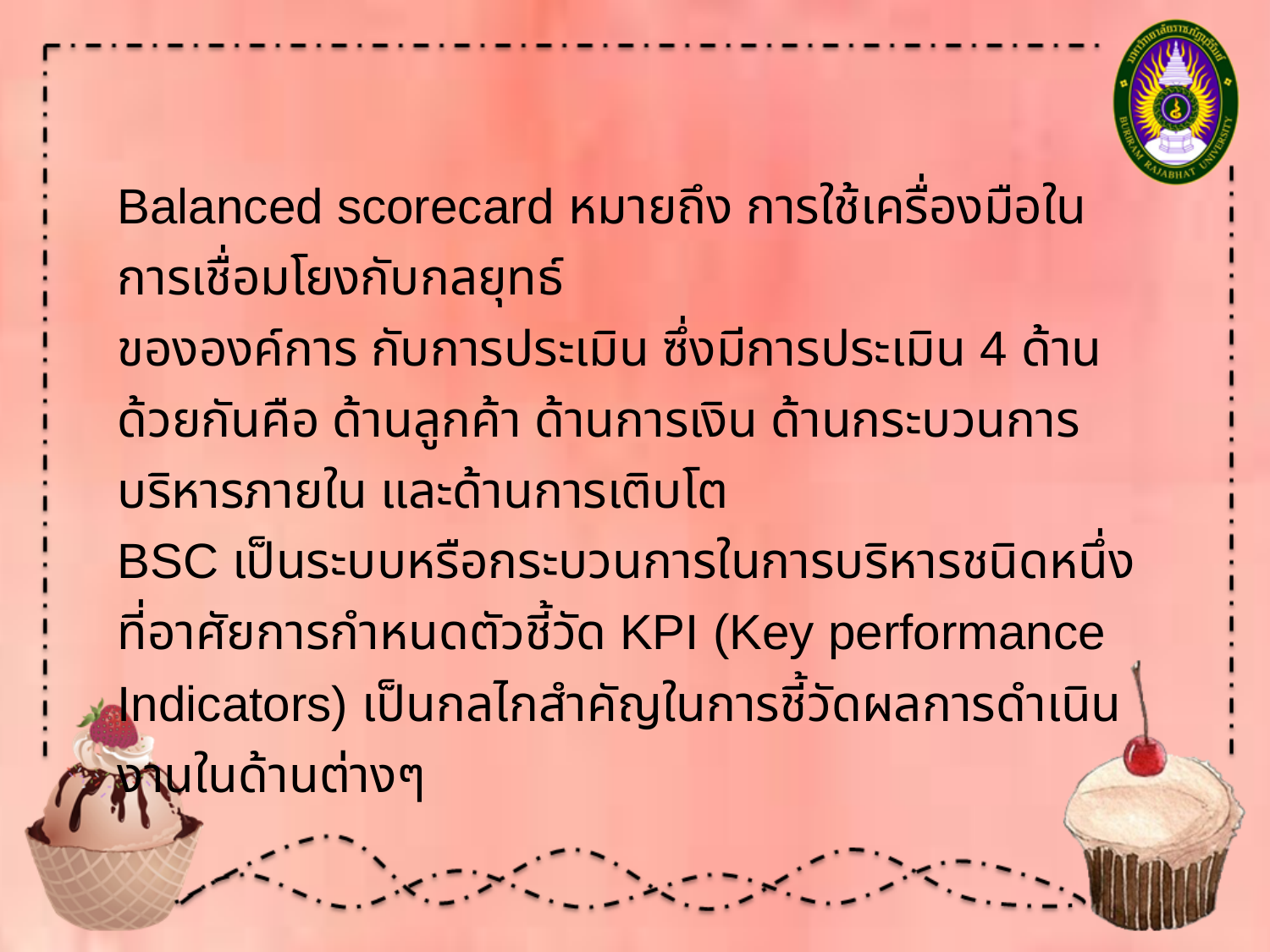

Balanced scorecard หมายถึง การใช้เครื่องมือในการเชื่อมโยงกับกลยุทธ์
ขององค์การ กับการประเมิน ซึ่งมีการประเมิน 4 ด้านด้วยกันคือ ด้านลูกค้า ด้านการเงิน ด้านกระบวนการบริหารภายใน และด้านการเติบโต
BSC เป็นระบบหรือกระบวนการในการบริหารชนิดหนึ่งที่อาศัยการกำหนดตัวชี้วัด KPI (Key performance Indicators) เป็นกลไกสำคัญในการชี้วัดผลการดำเนินงานในด้านต่างๆ